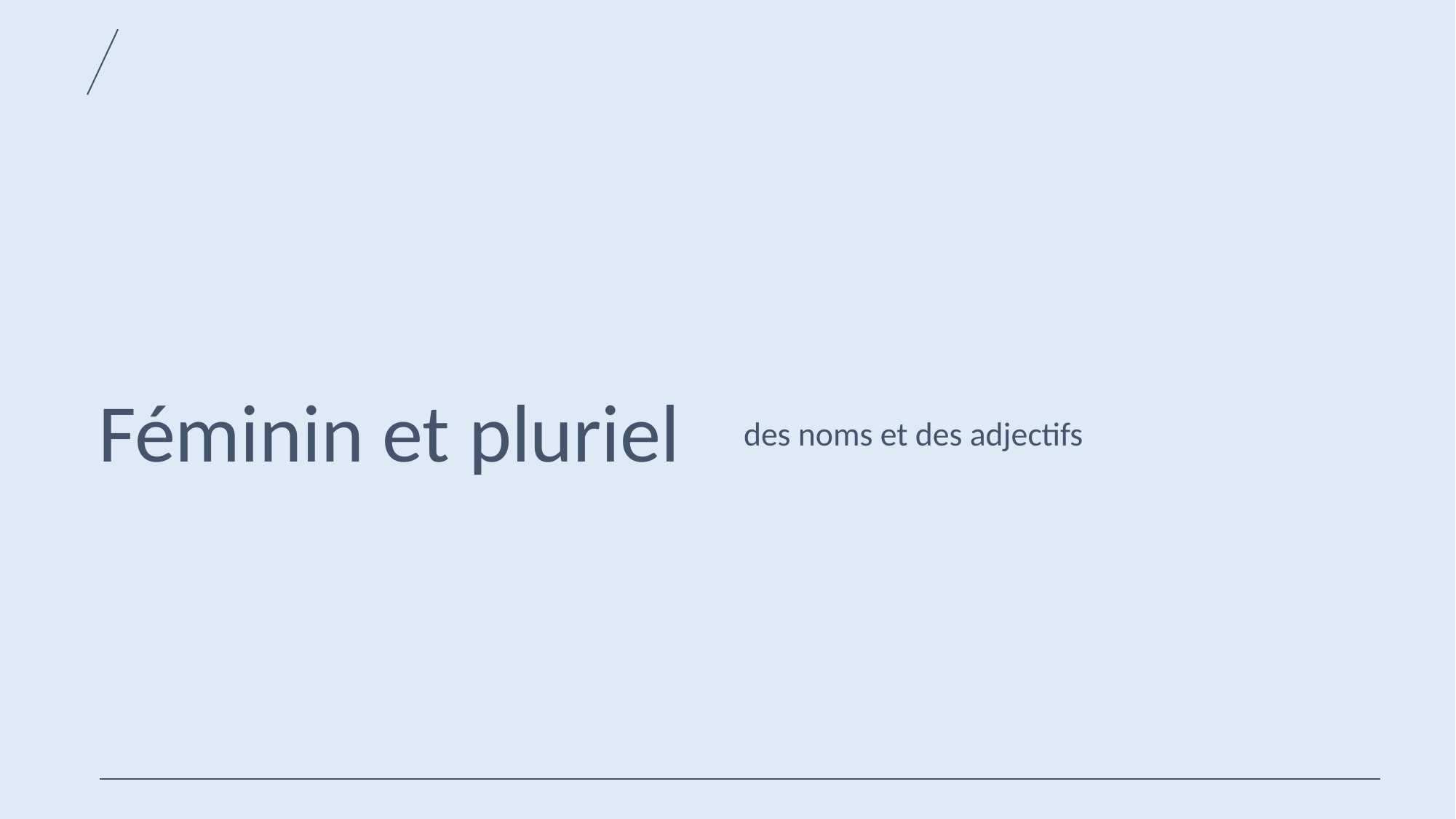

# Féminin et pluriel
des noms et des adjectifs